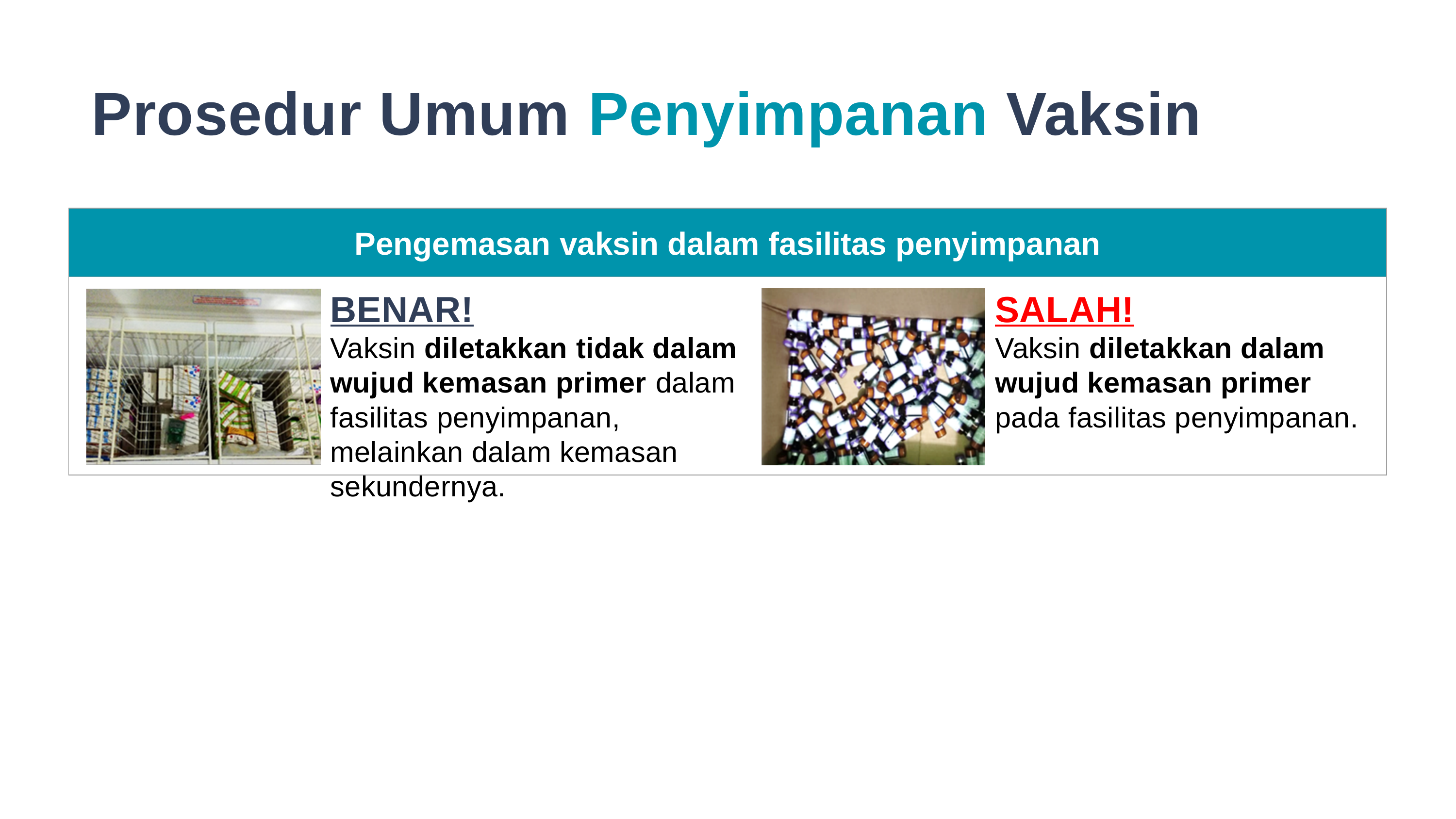

Prosedur Umum Penyimpanan Vaksin
| Pengemasan vaksin dalam fasilitas penyimpanan |
| --- |
|  |
BENAR!
Vaksin diletakkan tidak dalam wujud kemasan primer dalam fasilitas penyimpanan, melainkan dalam kemasan sekundernya.
SALAH!
Vaksin diletakkan dalam wujud kemasan primer pada fasilitas penyimpanan.